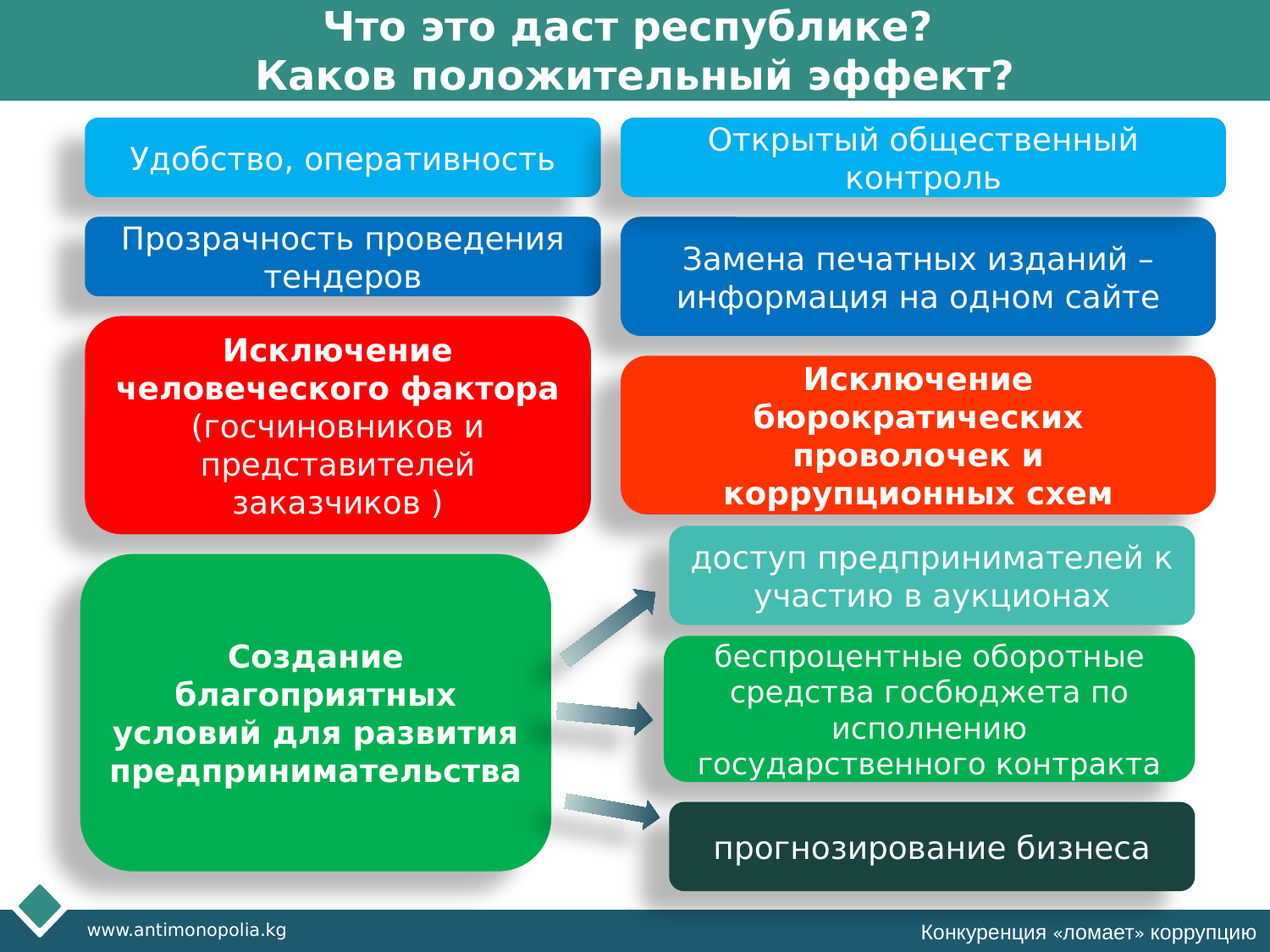

Что это даст республике?
Каков положительный эффект?
#
Удобство, оперативность
Открытый общественный контроль
Прозрачность проведения тендеров
Замена печатных изданий – информация на одном сайте
Исключение человеческого фактора
(госчиновников и представителей заказчиков )
Исключение бюрократических проволочек и коррупционных схем

доступ предпринимателей к участию в аукционах
Создание благоприятных условий для развития предпринимательства

беспроцентные оборотные средства госбюджета по исполнению государственного контракта

прогнозирование бизнеса

Company Logo

http://ppt.prtxt.ru
www.antimonopolia.kg
Конкуренция «ломает» коррупцию